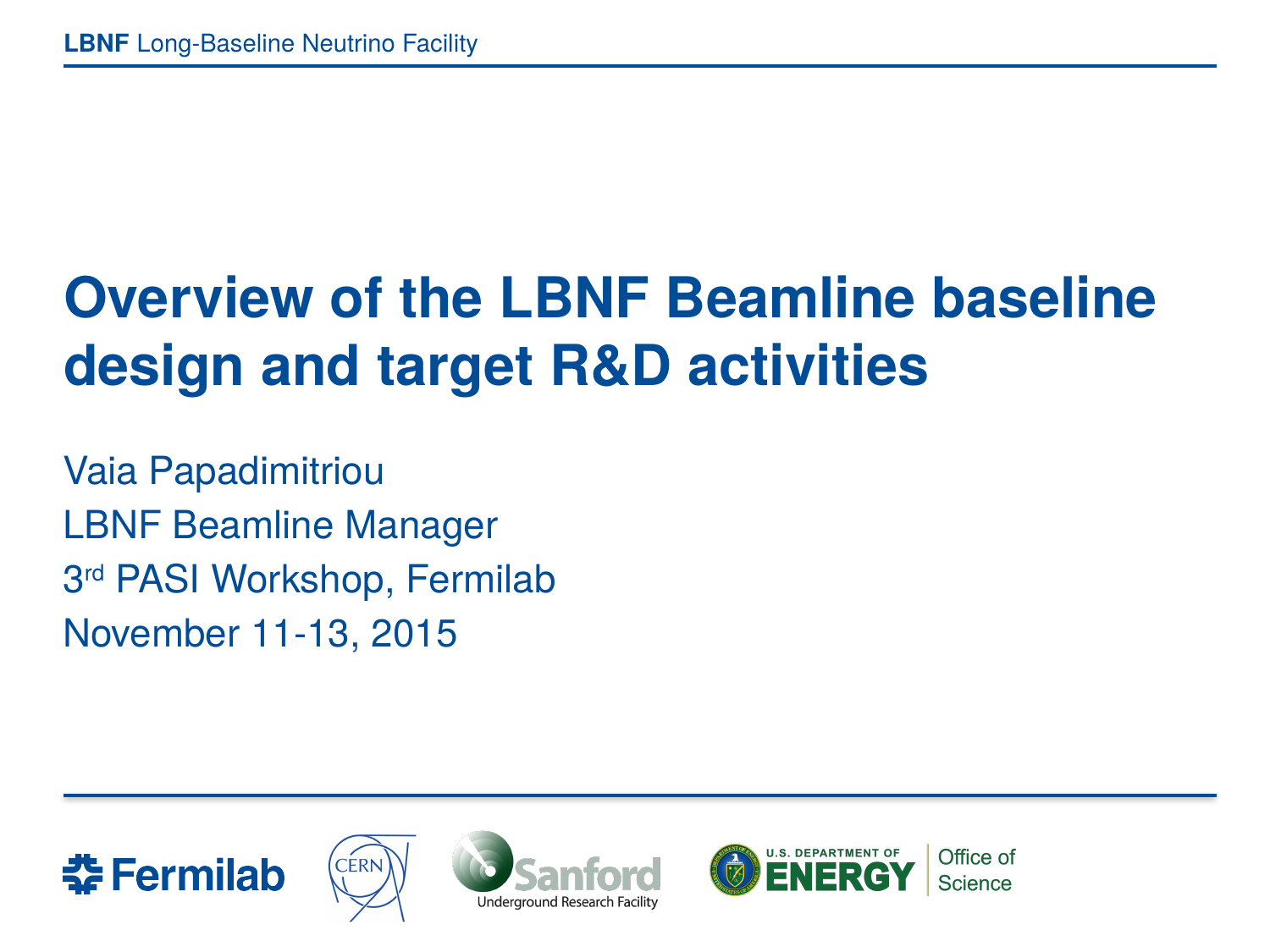

# Overview of the LBNF Beamline baseline design and target R&D activities
Vaia Papadimitriou
LBNF Beamline Manager
3rd PASI Workshop, Fermilab
November 11-13, 2015